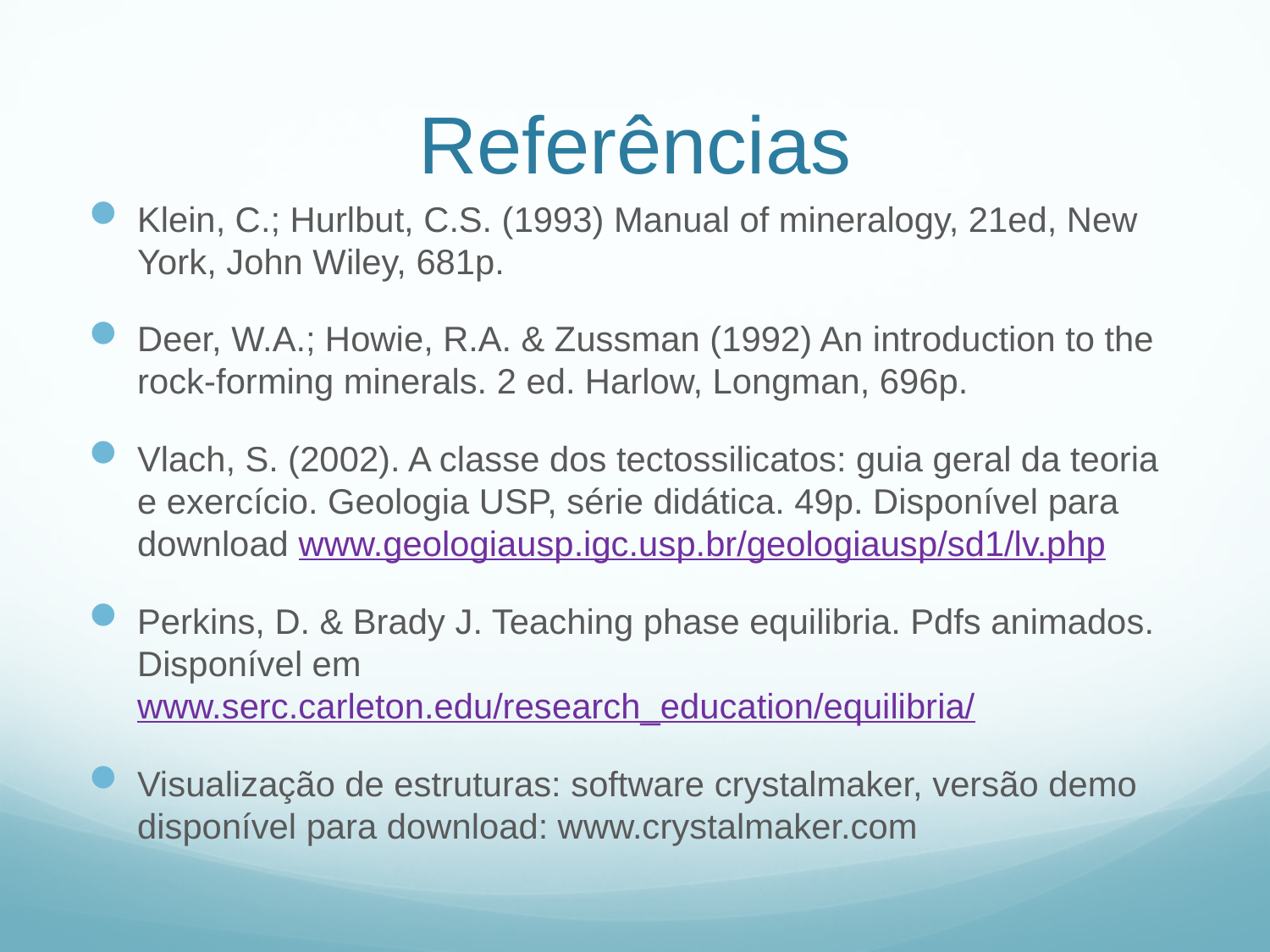

# Referências
Klein, C.; Hurlbut, C.S. (1993) Manual of mineralogy, 21ed, New York, John Wiley, 681p.
Deer, W.A.; Howie, R.A. & Zussman (1992) An introduction to the rock-forming minerals. 2 ed. Harlow, Longman, 696p.
Vlach, S. (2002). A classe dos tectossilicatos: guia geral da teoria e exercício. Geologia USP, série didática. 49p. Disponível para download www.geologiausp.igc.usp.br/geologiausp/sd1/lv.php
Perkins, D. & Brady J. Teaching phase equilibria. Pdfs animados. Disponível em www.serc.carleton.edu/research_education/equilibria/
Visualização de estruturas: software crystalmaker, versão demo disponível para download: www.crystalmaker.com